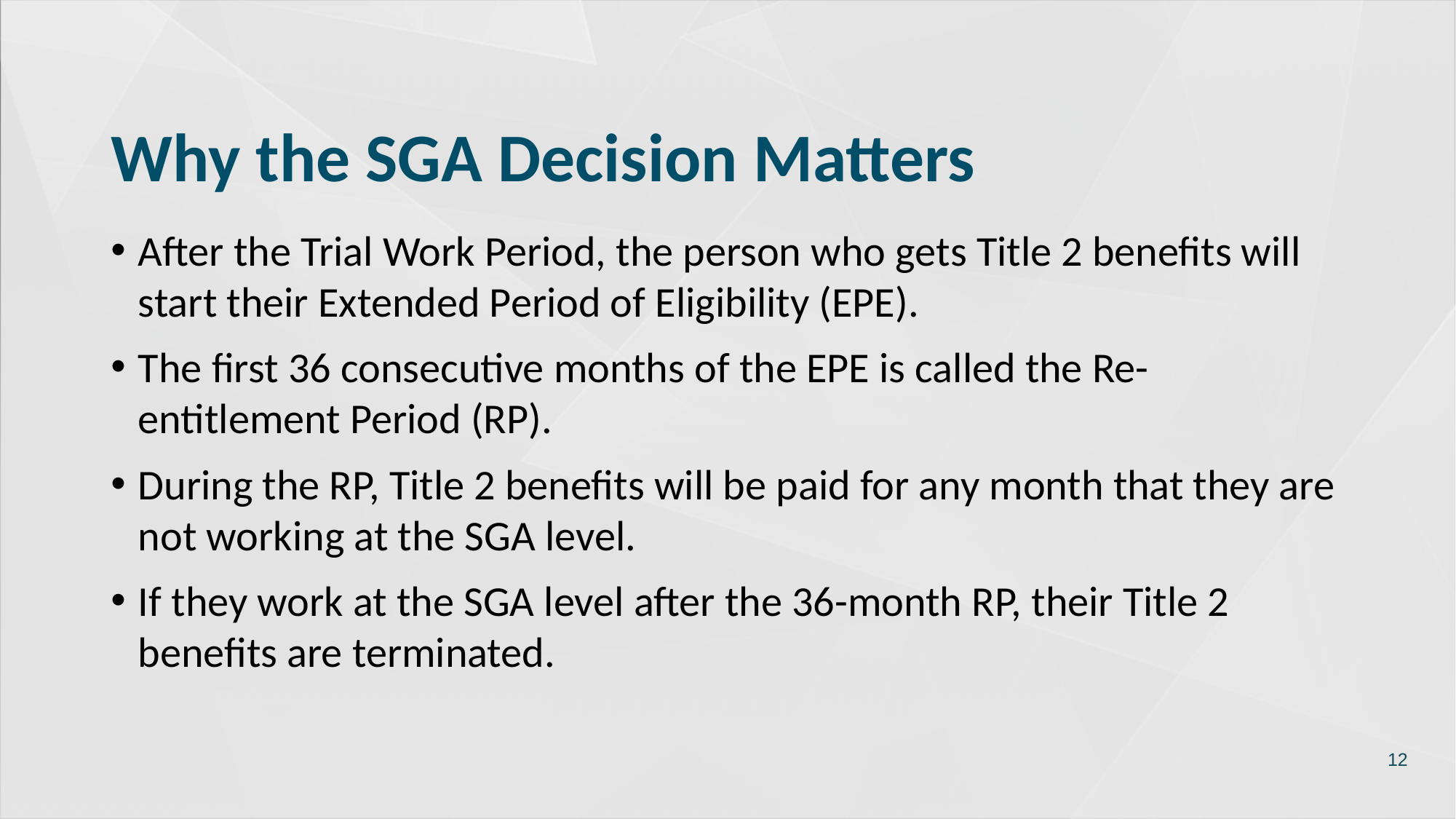

# Why the SGA Decision Matters
After the Trial Work Period, the person who gets Title 2 benefits will start their Extended Period of Eligibility (EPE).
The first 36 consecutive months of the EPE is called the Re-entitlement Period (RP).
During the RP, Title 2 benefits will be paid for any month that they are not working at the SGA level.
If they work at the SGA level after the 36-month RP, their Title 2 benefits are terminated.
12